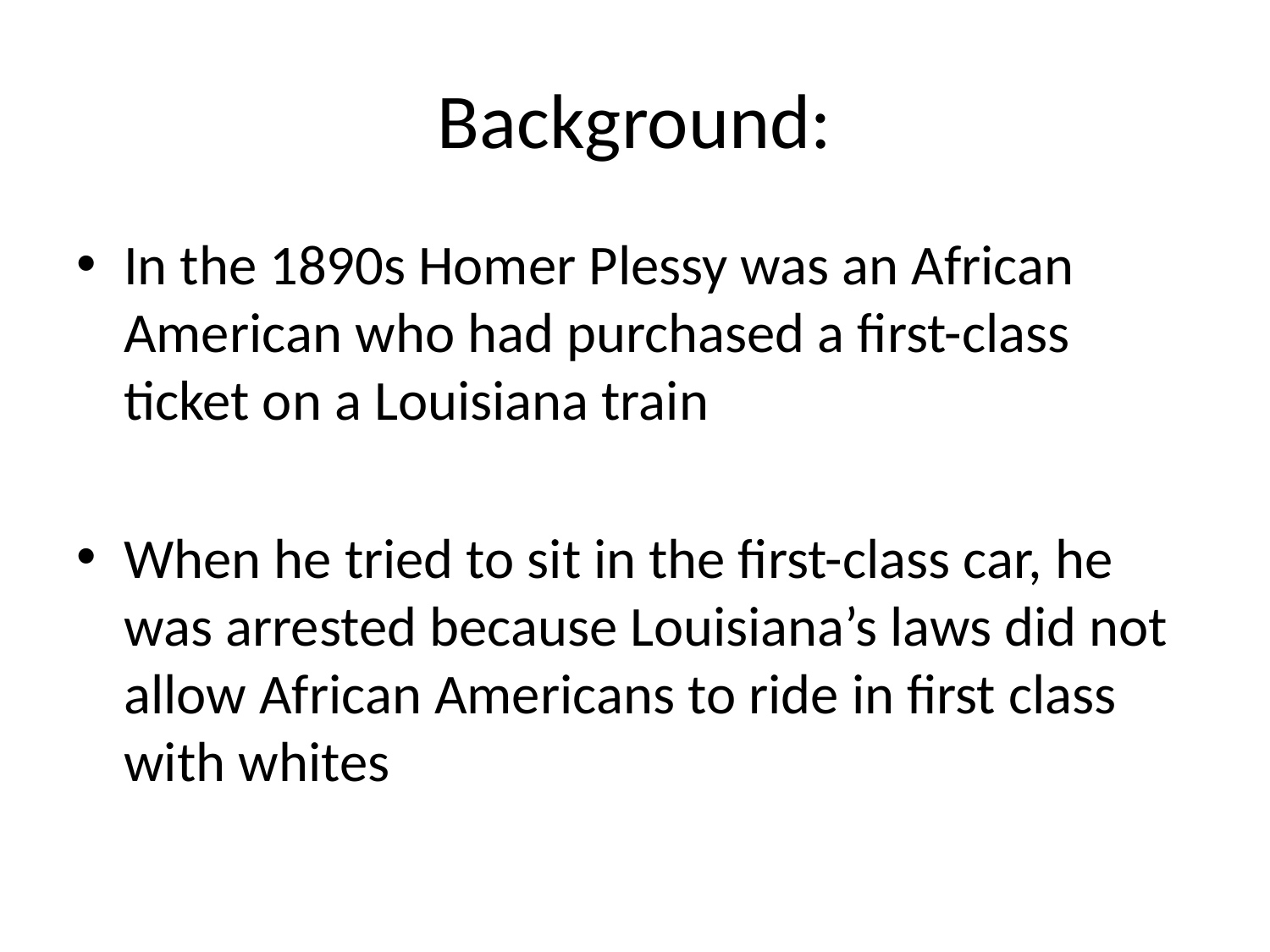

# Background:
In the 1890s Homer Plessy was an African American who had purchased a first-class ticket on a Louisiana train

When he tried to sit in the first-class car, he was arrested because Louisiana’s laws did not allow African Americans to ride in first class with whites